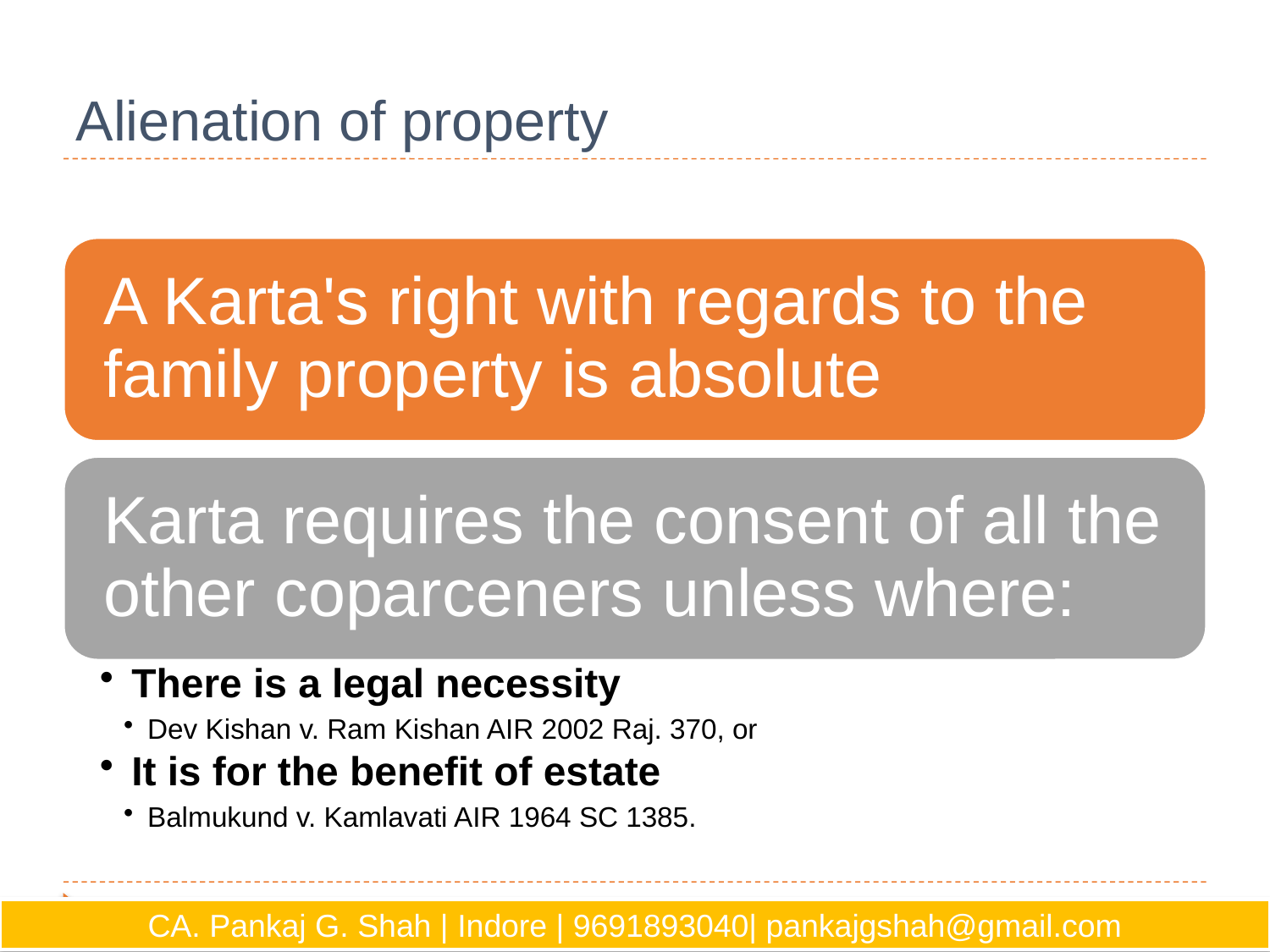

# Alienation of property
A Karta's right with regards to the family property is absolute
Karta requires the consent of all the other coparceners unless where:
There is a legal necessity
Dev Kishan v. Ram Kishan AIR 2002 Raj. 370, or
It is for the benefit of estate
Balmukund v. Kamlavati AIR 1964 SC 1385.
CA. Pankaj G. Shah | Indore | 9691893040| pankajgshah@gmail.com